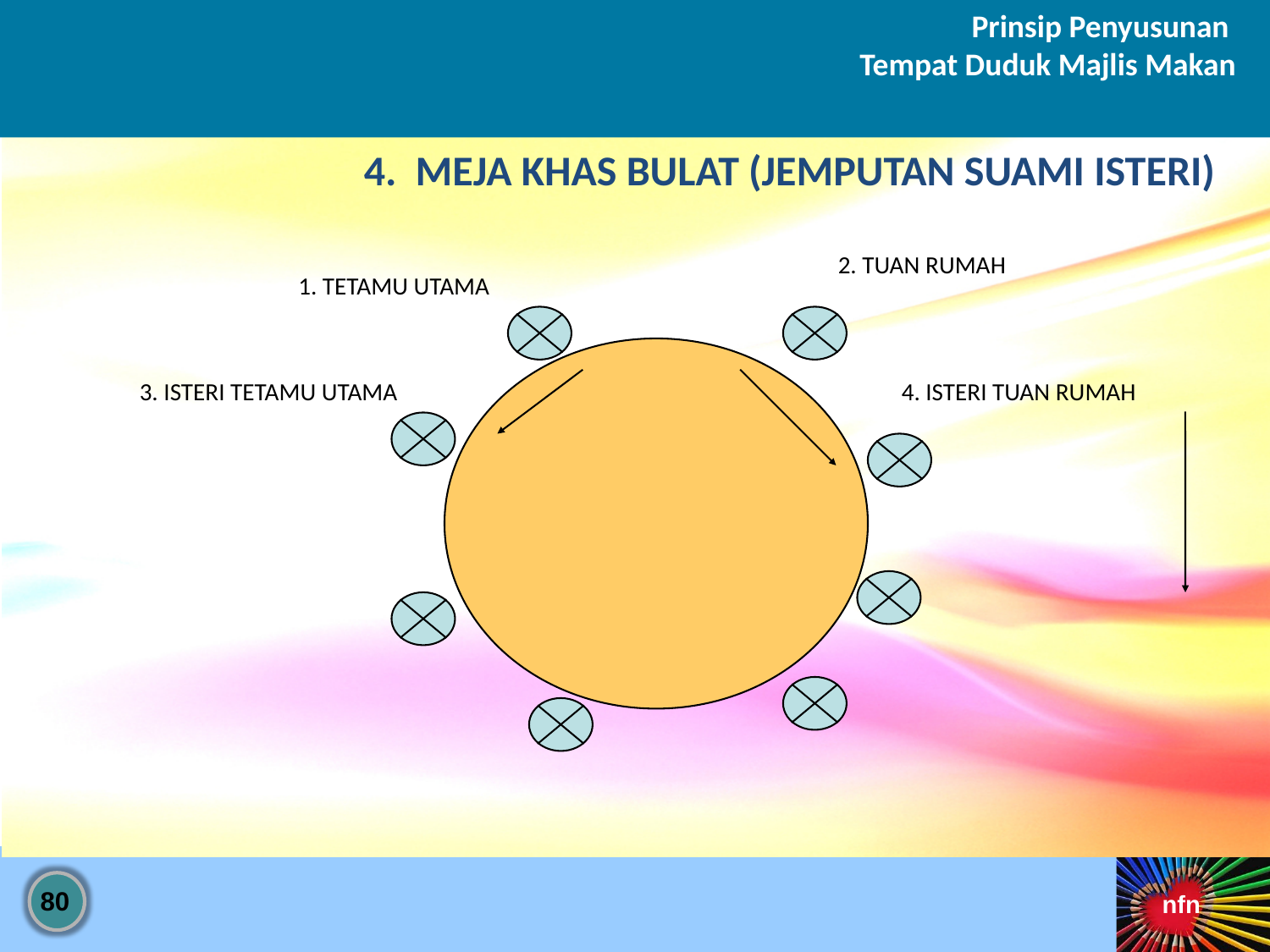

Prinsip Penyusunan
Tempat Duduk Majlis Makan

4.  MEJA KHAS BULAT (JEMPUTAN SUAMI ISTERI)
2. TUAN RUMAH
1. TETAMU UTAMA

3. ISTERI TETAMU UTAMA

4. ISTERI TUAN RUMAH